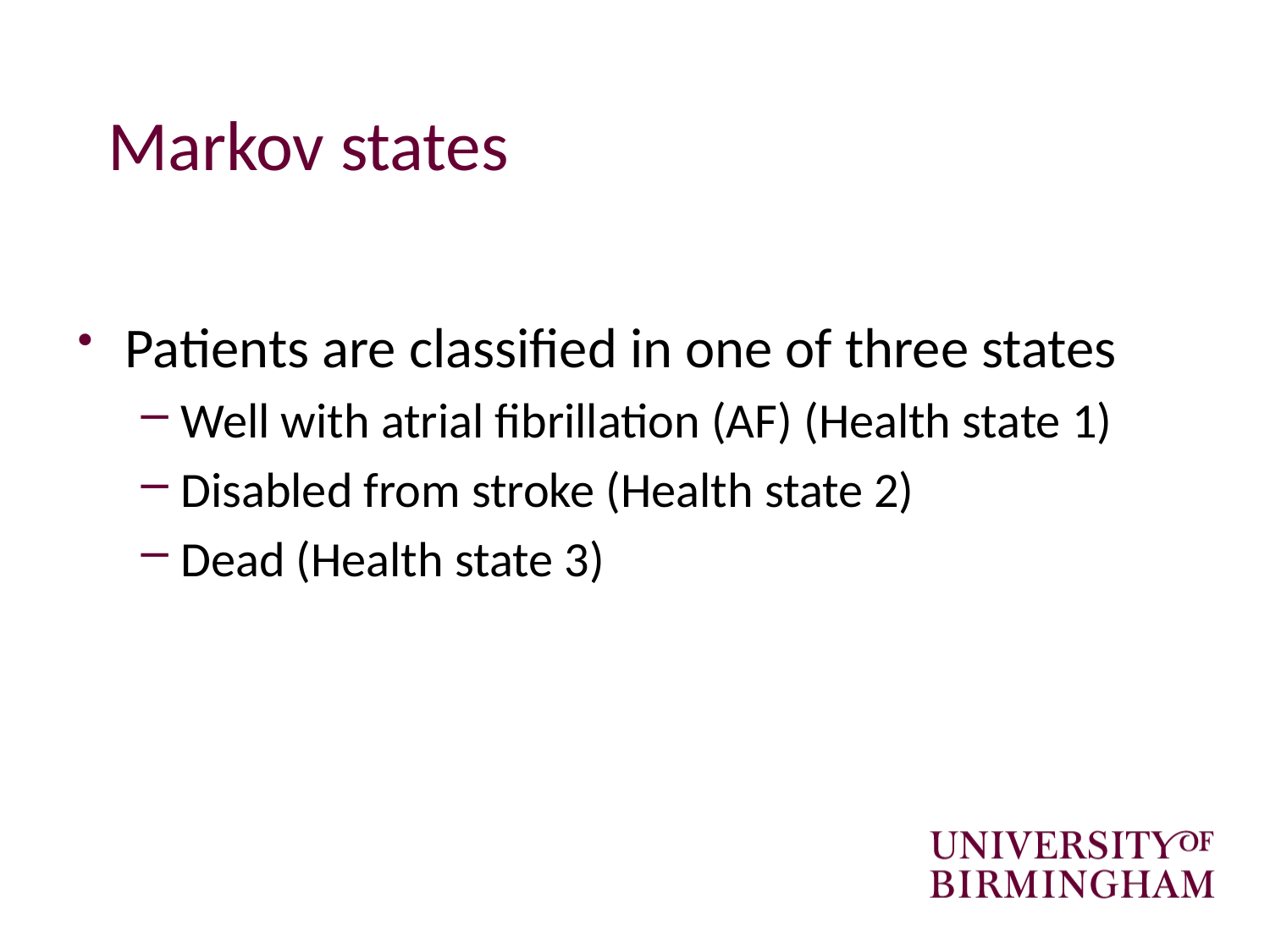

# Markov states

Patients are classified in one of three states
Well with atrial fibrillation (AF) (Health state 1)
Disabled from stroke (Health state 2)
Dead (Health state 3)